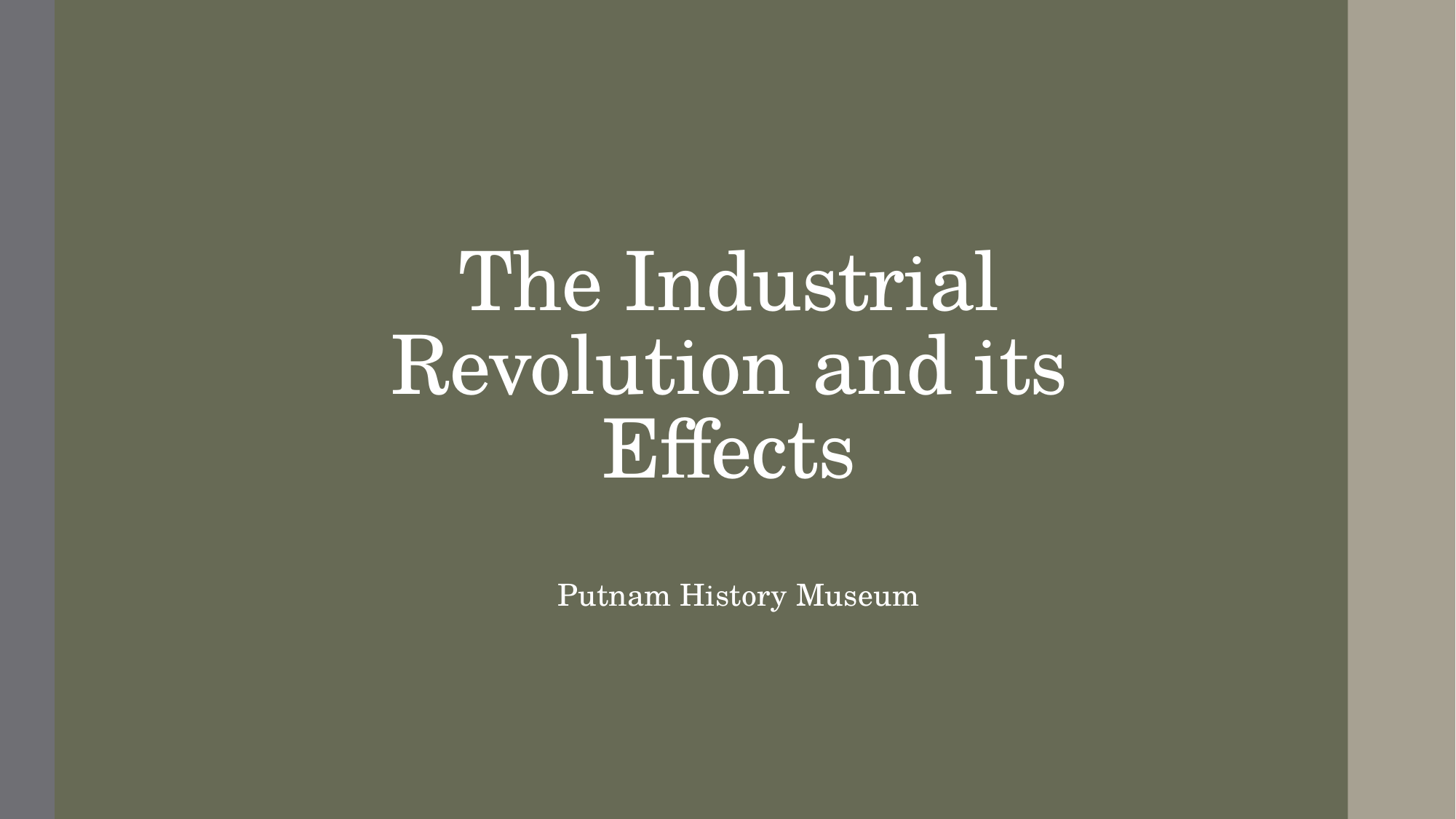

# The Industrial Revolution and its Effects
Putnam History Museum